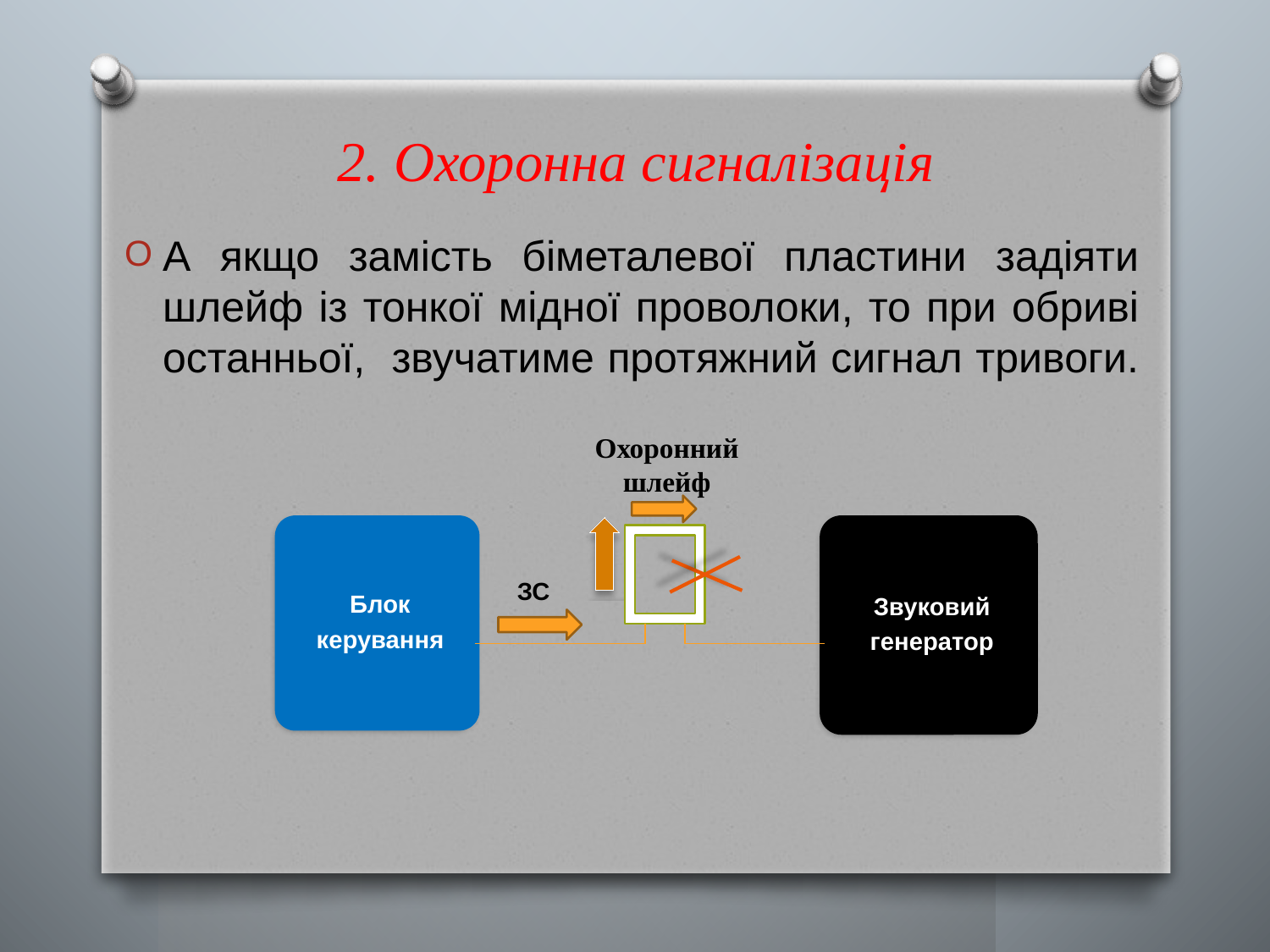

# 2. Охоронна сигналізація
А якщо замість біметалевої пластини задіяти шлейф із тонкої мідної проволоки, то при обриві останньої,  звучатиме протяжний сигнал тривоги.
Блок
керування

Звуковий
генератор
Охоронний шлейф

ЗС